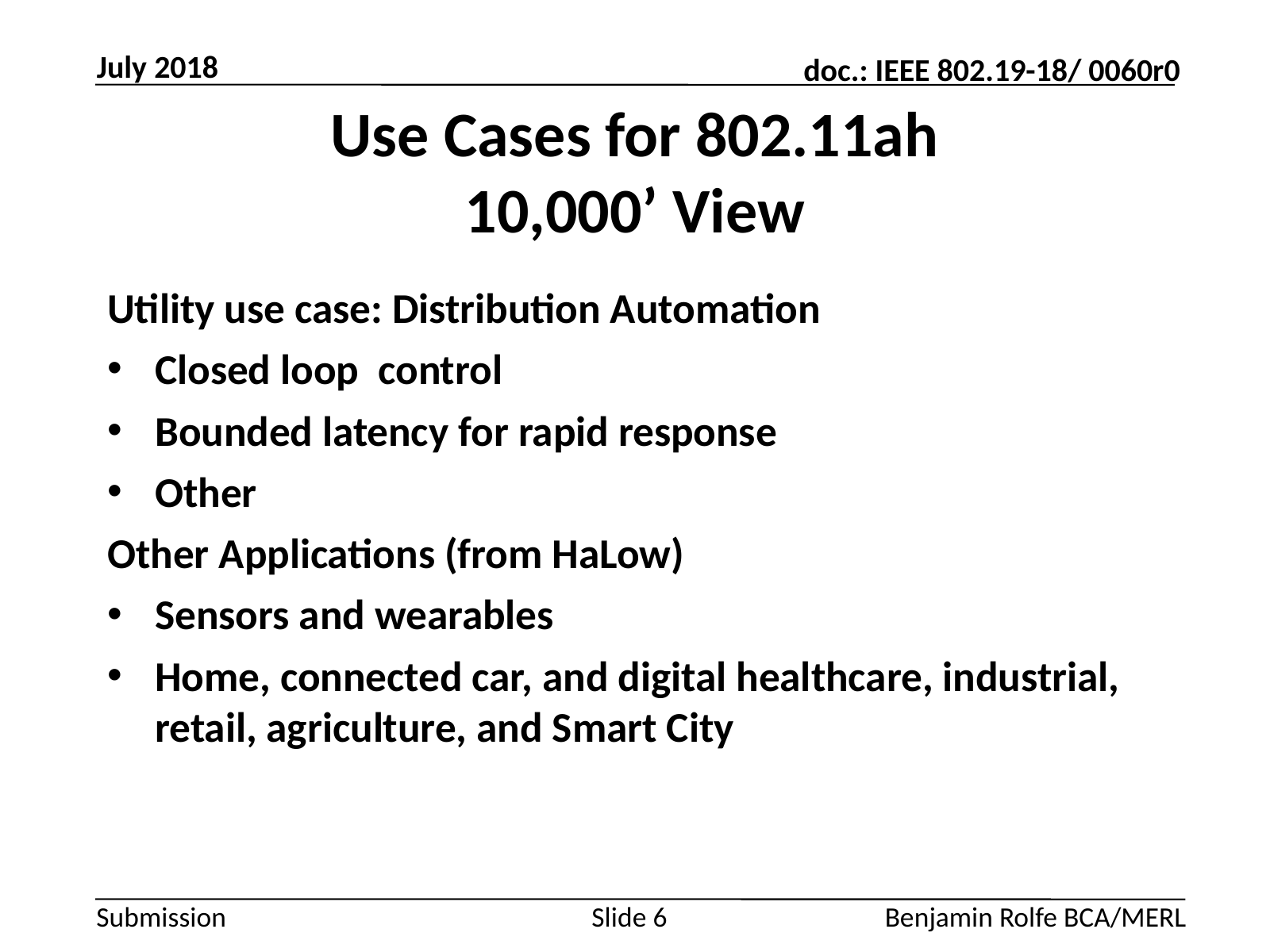

July 2018
# Use Cases for 802.11ah 10,000’ View
Utility use case: Distribution Automation
Closed loop  control
Bounded latency for rapid response
Other
Other Applications (from HaLow)
Sensors and wearables
Home, connected car, and digital healthcare, industrial, retail, agriculture, and Smart City
Slide 6
Benjamin Rolfe BCA/MERL